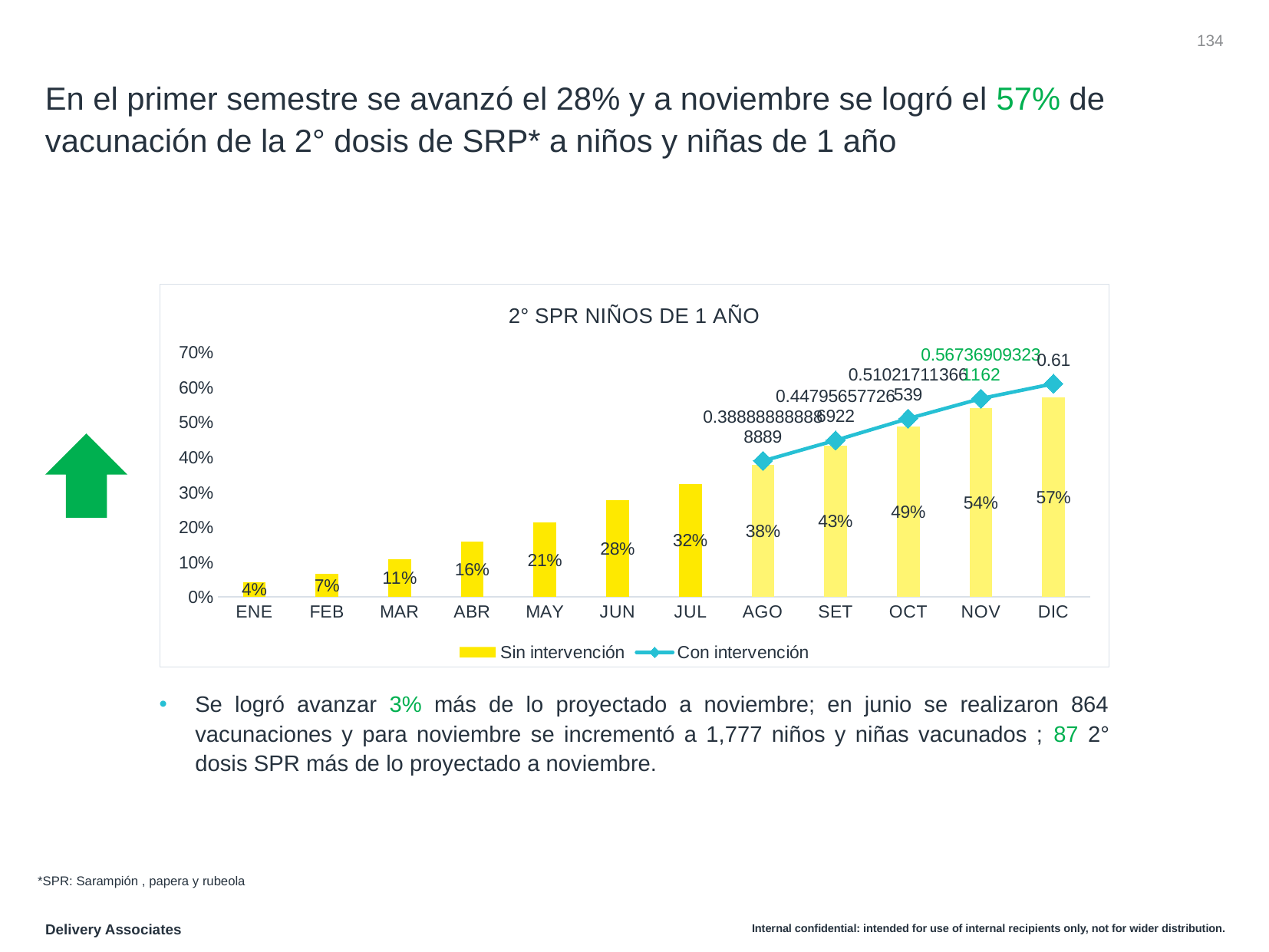

134
# En el primer semestre se avanzó el 28% y a noviembre se logró el 57% de vacunación de la 2° dosis de SRP* a niños y niñas de 1 año

### Chart: 2° SPR NIÑOS DE 1 AÑO

| Category | Sin intervención | Con intervención |
|---|---|---|
| ENE | 0.042784163473818644 | None |
| FEB | 0.06641123882503193 | None |
| MAR | 0.1082375478927203 | None |
| ABR | 0.15708812260536398 | None |
| MAY | 0.21232439335887612 | None |
| JUN | 0.27586206896551724 | None |
| JUL | 0.3233516840382931 | None |
| AGO | 0.3772893081136287 | 0.3888888888888889 |
| SET | 0.43270229773375946 | 0.4479565772669221 |
| OCT | 0.4872344842975632 | 0.5102171136653896 |
| NOV | 0.5395182608899104 | 0.5673690932311622 |
| DIC | 0.5715197956577267 | 0.61 |
Se logró avanzar 3% más de lo proyectado a noviembre; en junio se realizaron 864 vacunaciones y para noviembre se incrementó a 1,777 niños y niñas vacunados ; 87 2° dosis SPR más de lo proyectado a noviembre.
*SPR: Sarampión , papera y rubeola